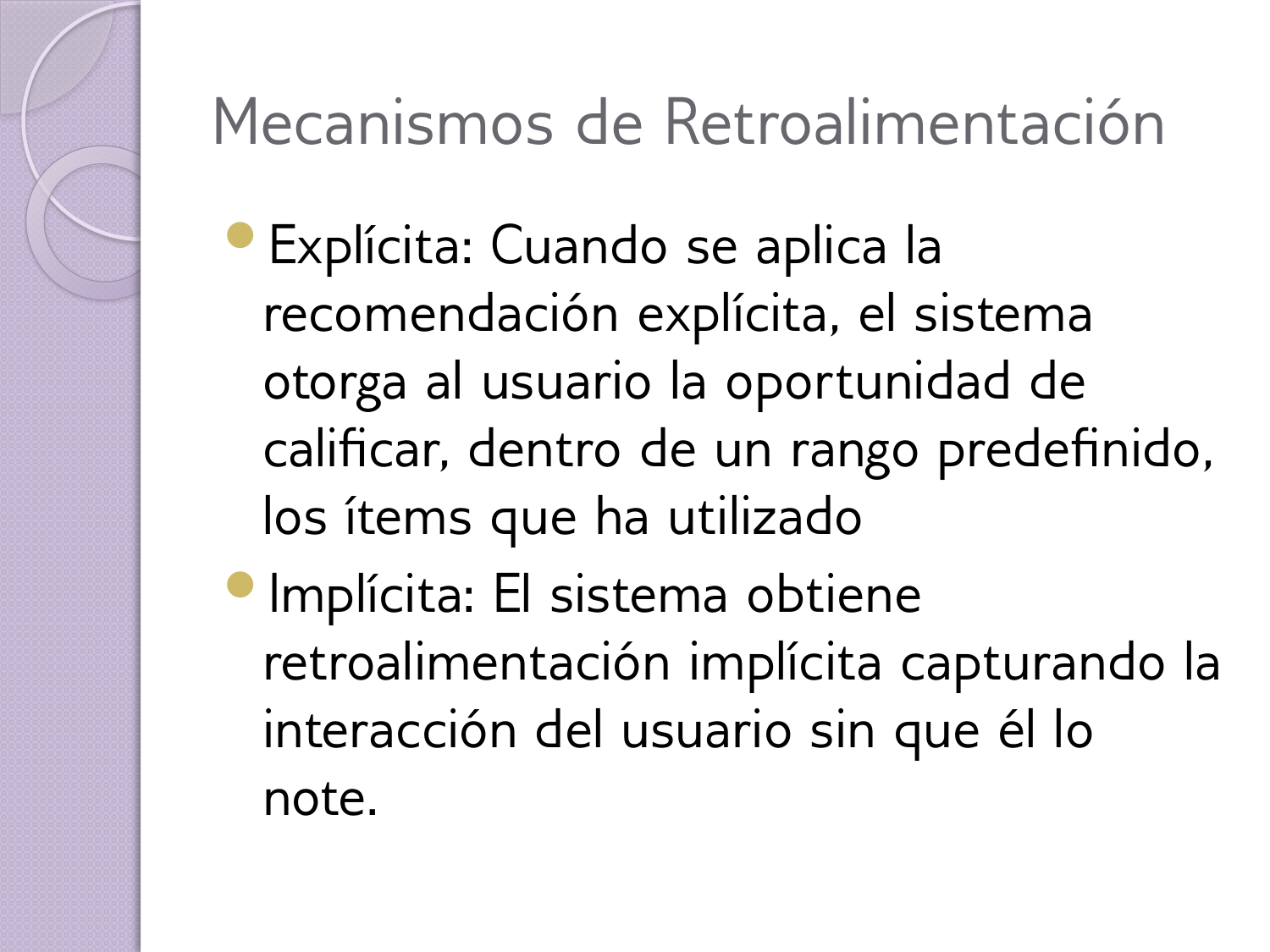

# Mecanismos de Retroalimentación
Explícita: Cuando se aplica la recomendación explícita, el sistema otorga al usuario la oportunidad de calificar, dentro de un rango predefinido, los ítems que ha utilizado
Implícita: El sistema obtiene retroalimentación implícita capturando la interacción del usuario sin que él lo note.